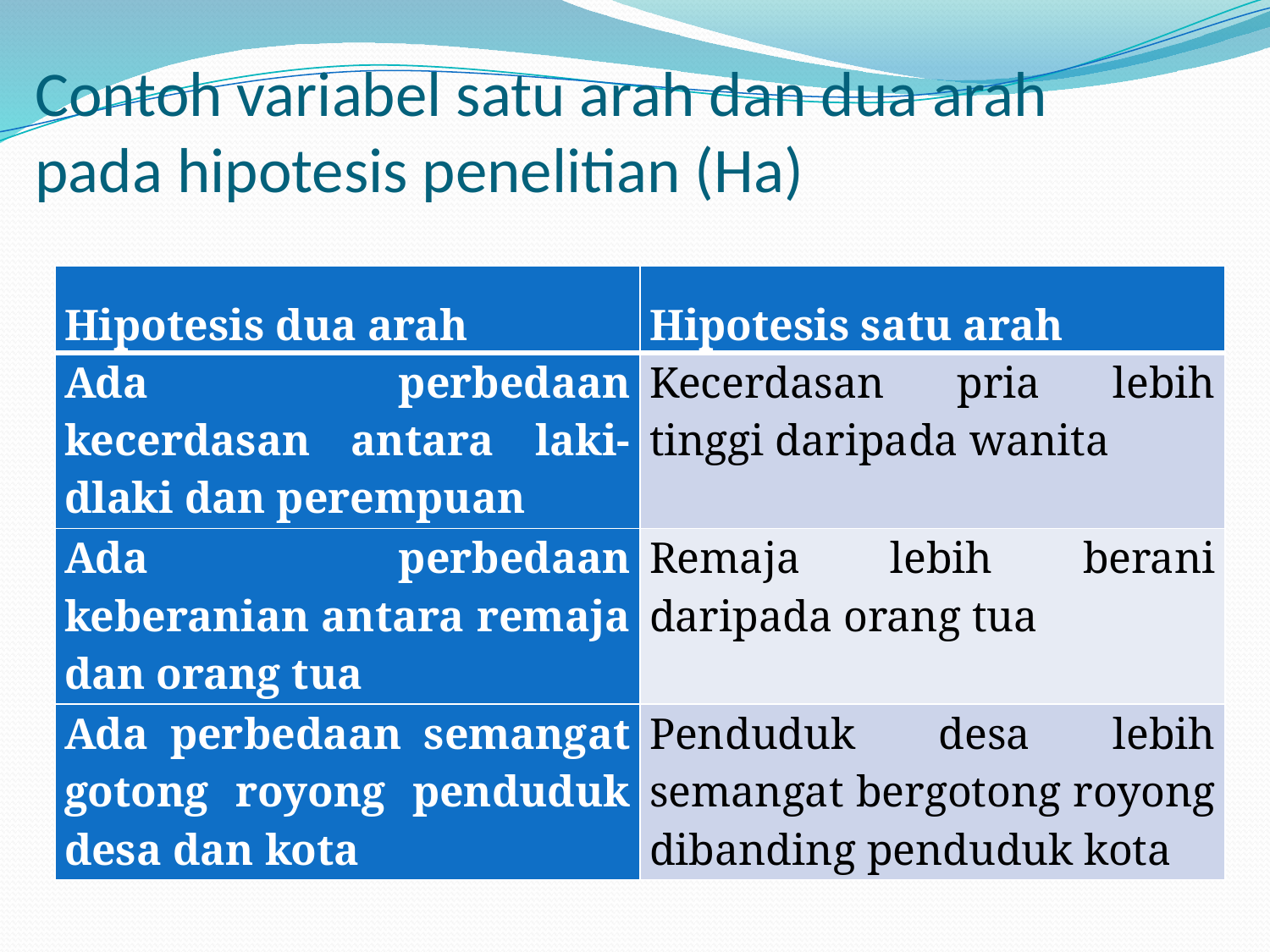

# Contoh variabel satu arah dan dua arah  pada hipotesis penelitian (Ha)
| Hipotesis dua arah | Hipotesis satu arah |
| --- | --- |
| Ada perbedaan kecerdasan antara laki- dlaki dan perempuan | Kecerdasan pria lebih tinggi daripada wanita |
| Ada perbedaan keberanian antara remaja dan orang tua | Remaja lebih berani daripada orang tua |
| Ada perbedaan semangat gotong royong penduduk desa dan kota | Penduduk desa lebih semangat bergotong royong dibanding penduduk kota |